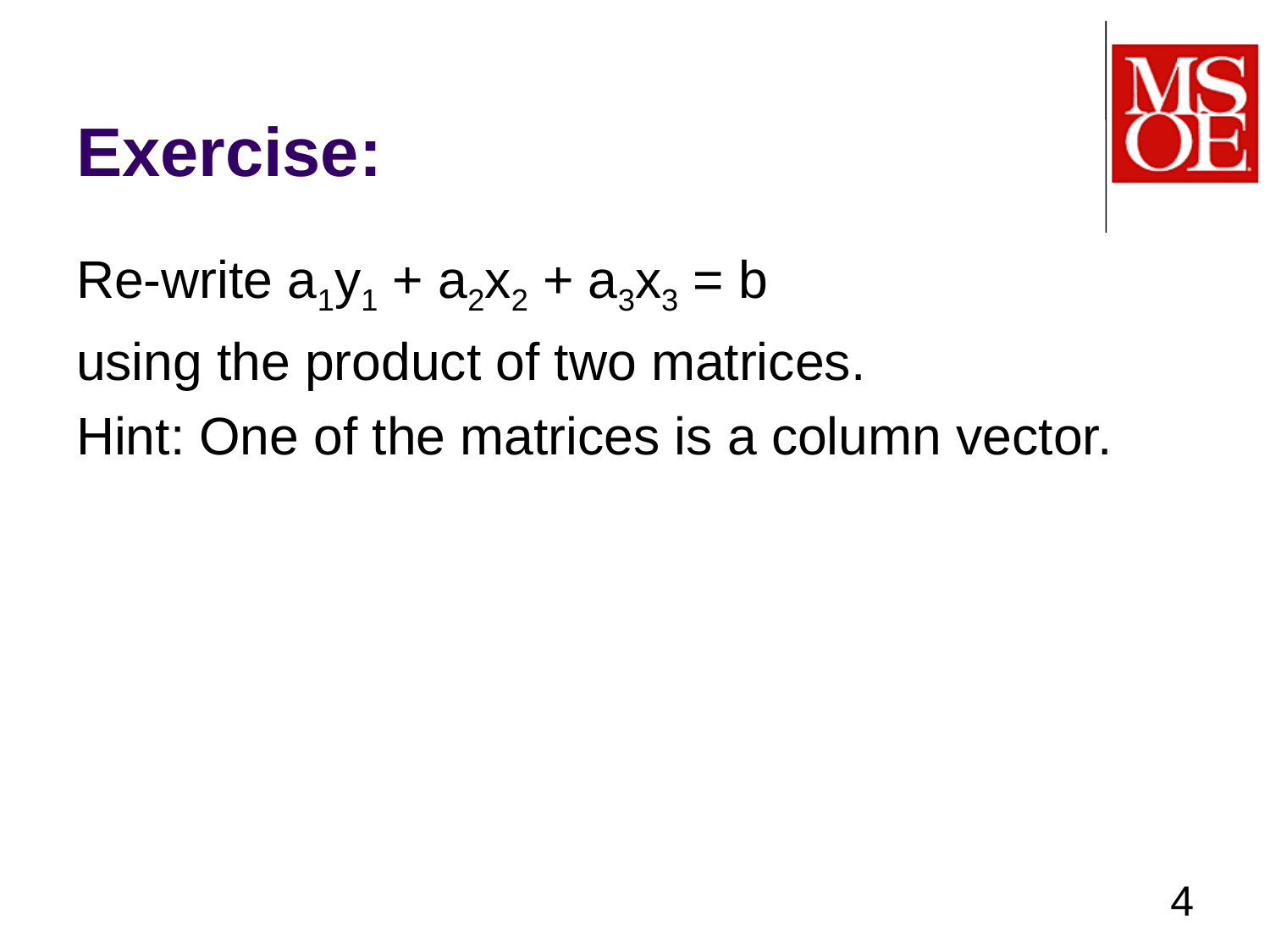

# Exercise:
Re-write a1y1 + a2x2 + a3x3 = b
using the product of two matrices.
Hint: One of the matrices is a column vector.

4